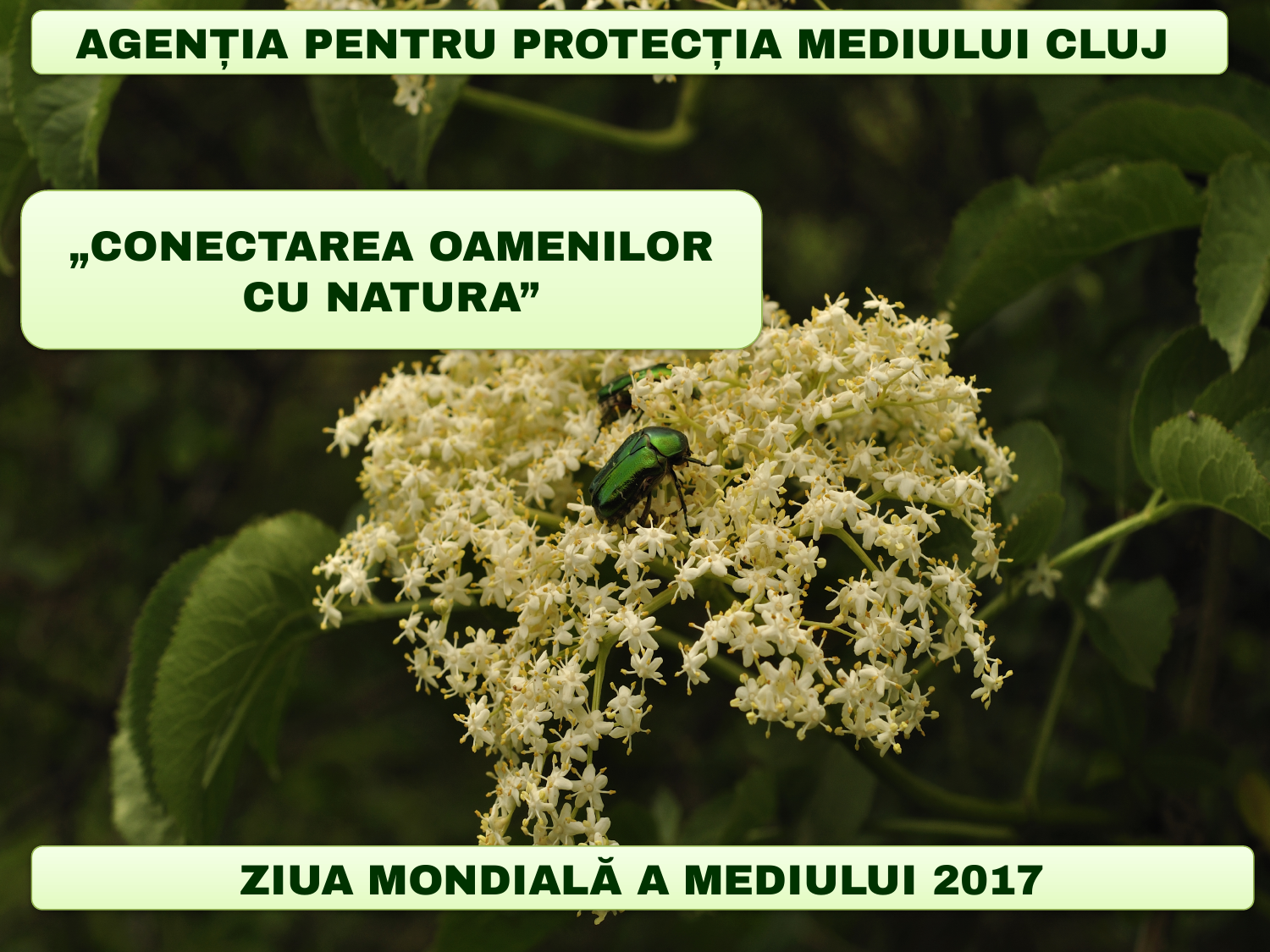

AGENȚIA PENTRU PROTECȚIA MEDIULUI CLUJ
„CONECTAREA OAMENILOR CU NATURA”
ZIUA MONDIALĂ A MEDIULUI 2017